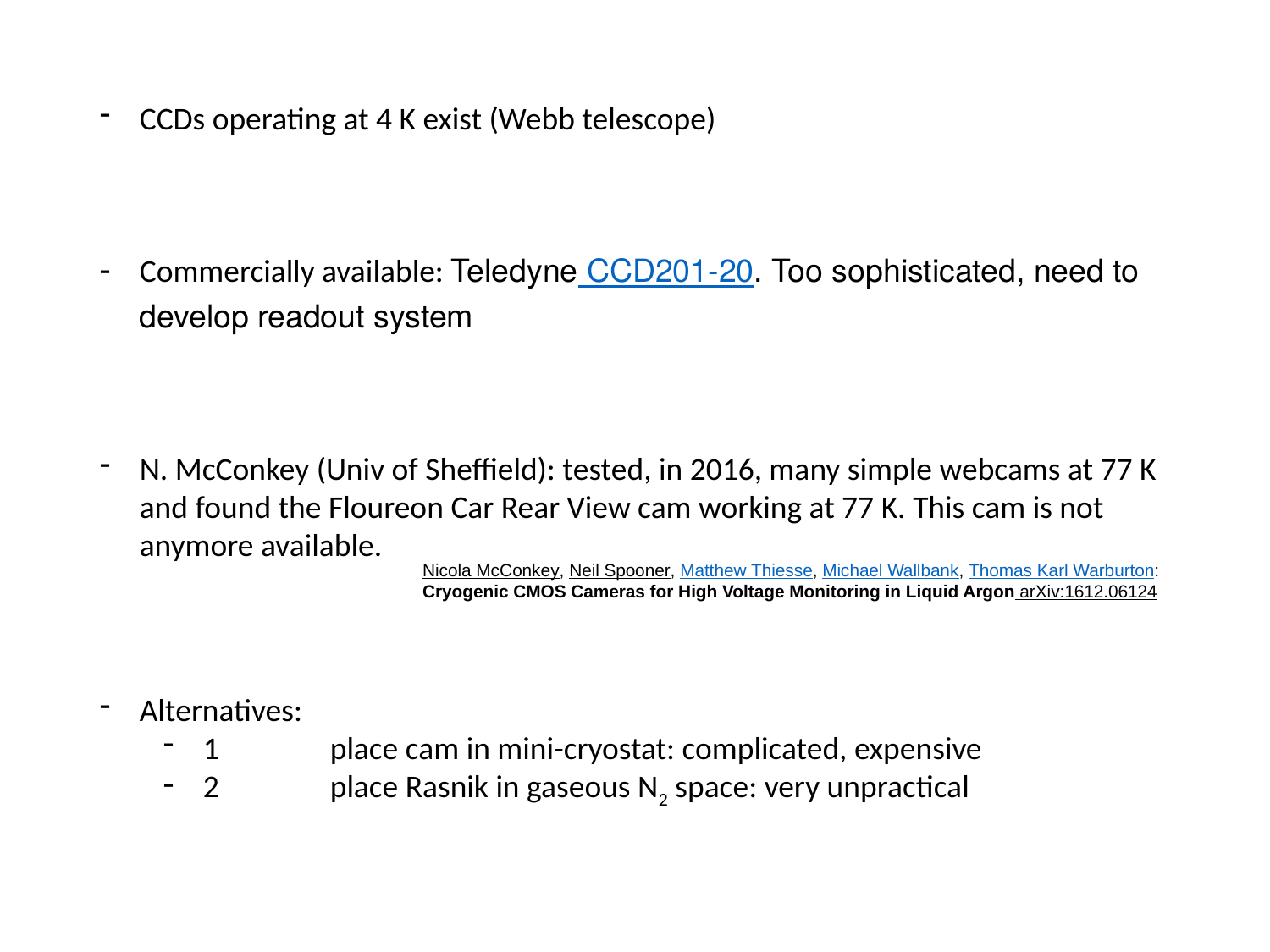

CCDs operating at 4 K exist (Webb telescope)

Commercially available: Teledyne CCD201-20. Too sophisticated, need to develop readout system

N. McConkey (Univ of Sheffield): tested, in 2016, many simple webcams at 77 K and found the Floureon Car Rear View cam working at 77 K. This cam is not anymore available.

Alternatives:
1	place cam in mini-cryostat: complicated, expensive
2	place Rasnik in gaseous N2 space: very unpractical

Nicola McConkey, Neil Spooner, Matthew Thiesse, Michael Wallbank, Thomas Karl Warburton:
Cryogenic CMOS Cameras for High Voltage Monitoring in Liquid Argon arXiv:1612.06124